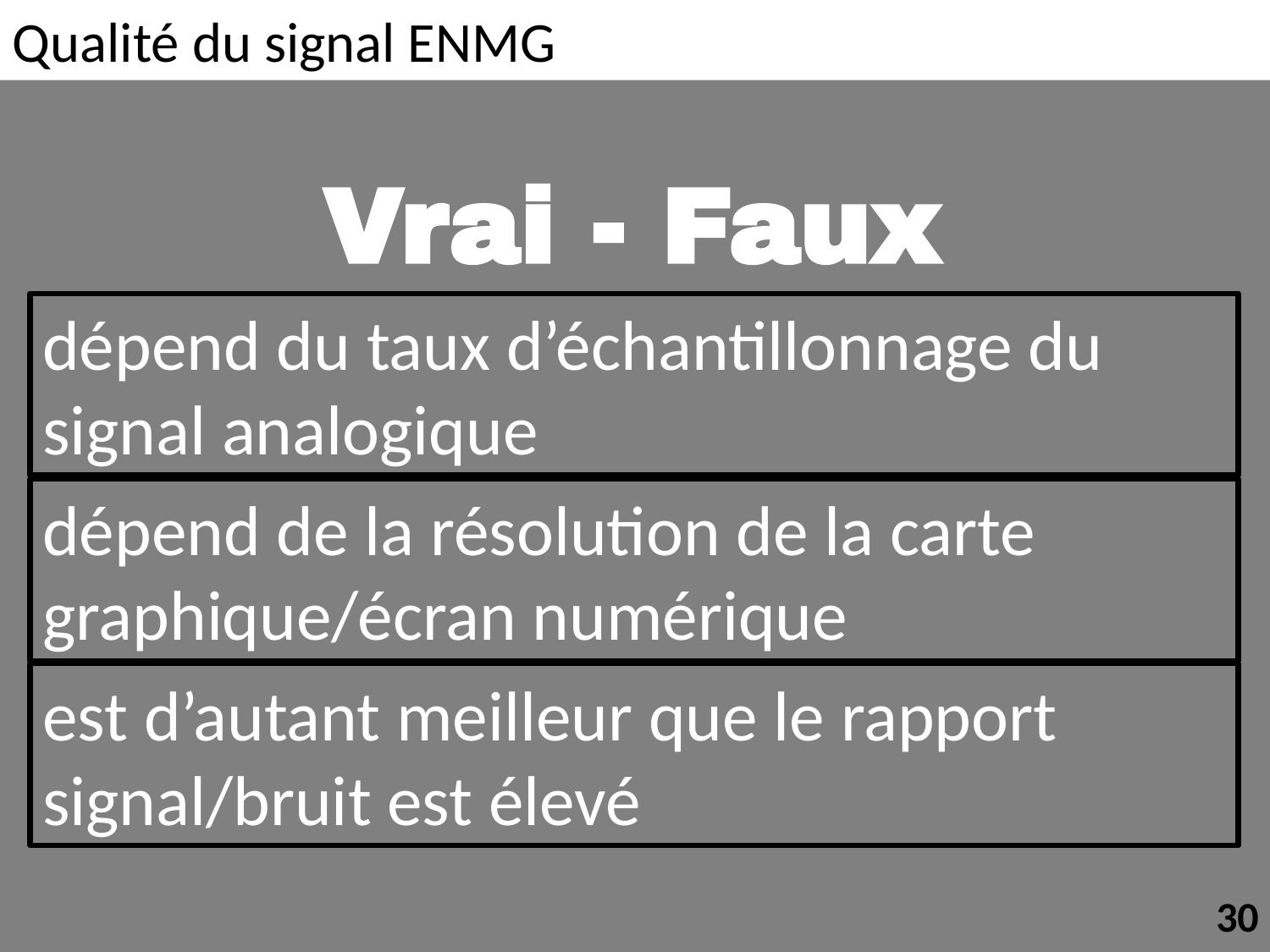

Qualité du signal ENMG
Vrai - Faux
dépend du taux d’échantillonnage du signal analogique
dépend de la résolution de la carte graphique/écran numérique
est d’autant meilleur que le rapport signal/bruit est élevé
30